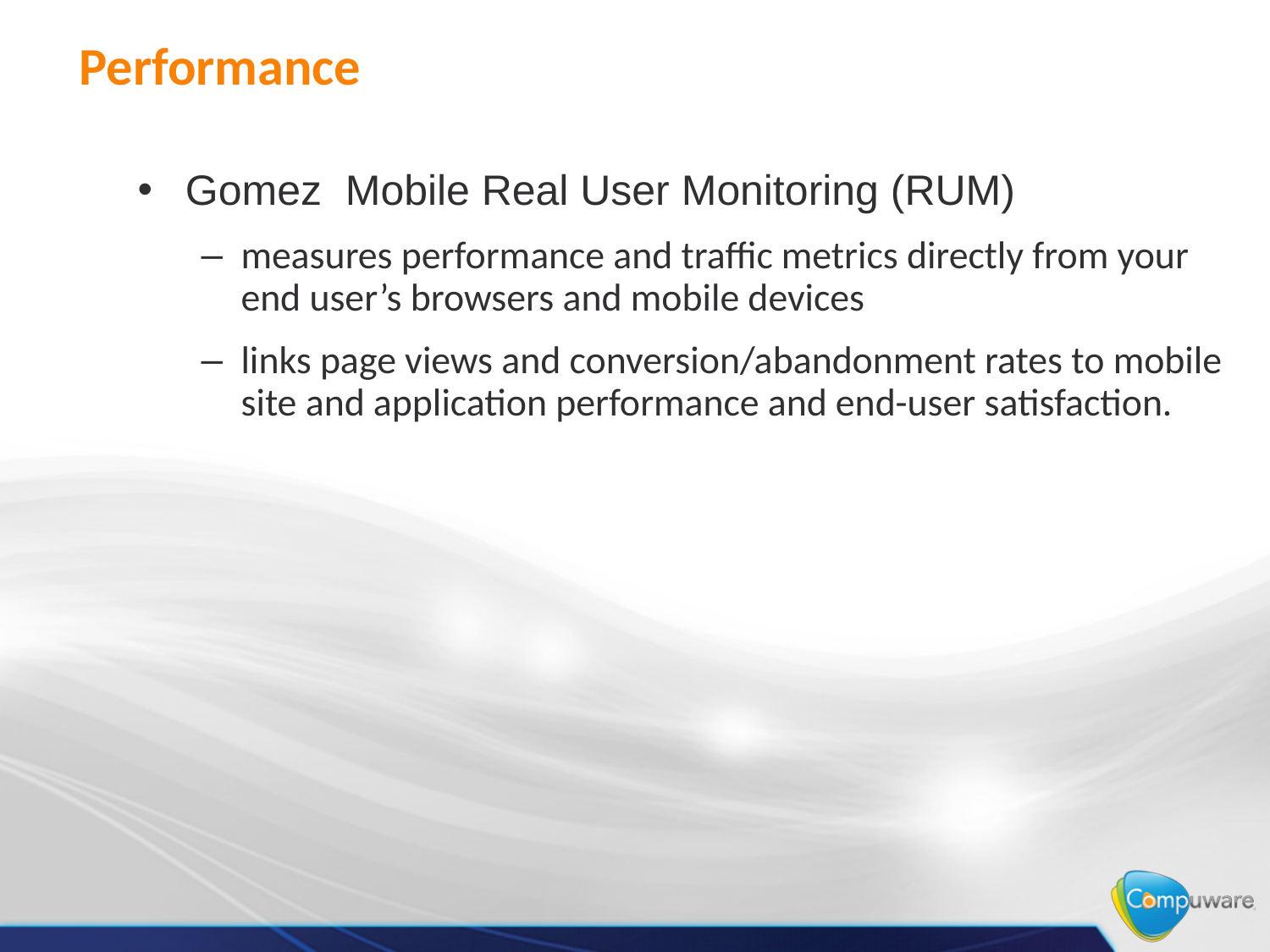

# Performance
Gomez  Mobile Real User Monitoring (RUM)
measures performance and traffic metrics directly from your end user’s browsers and mobile devices
links page views and conversion/abandonment rates to mobile site and application performance and end-user satisfaction.